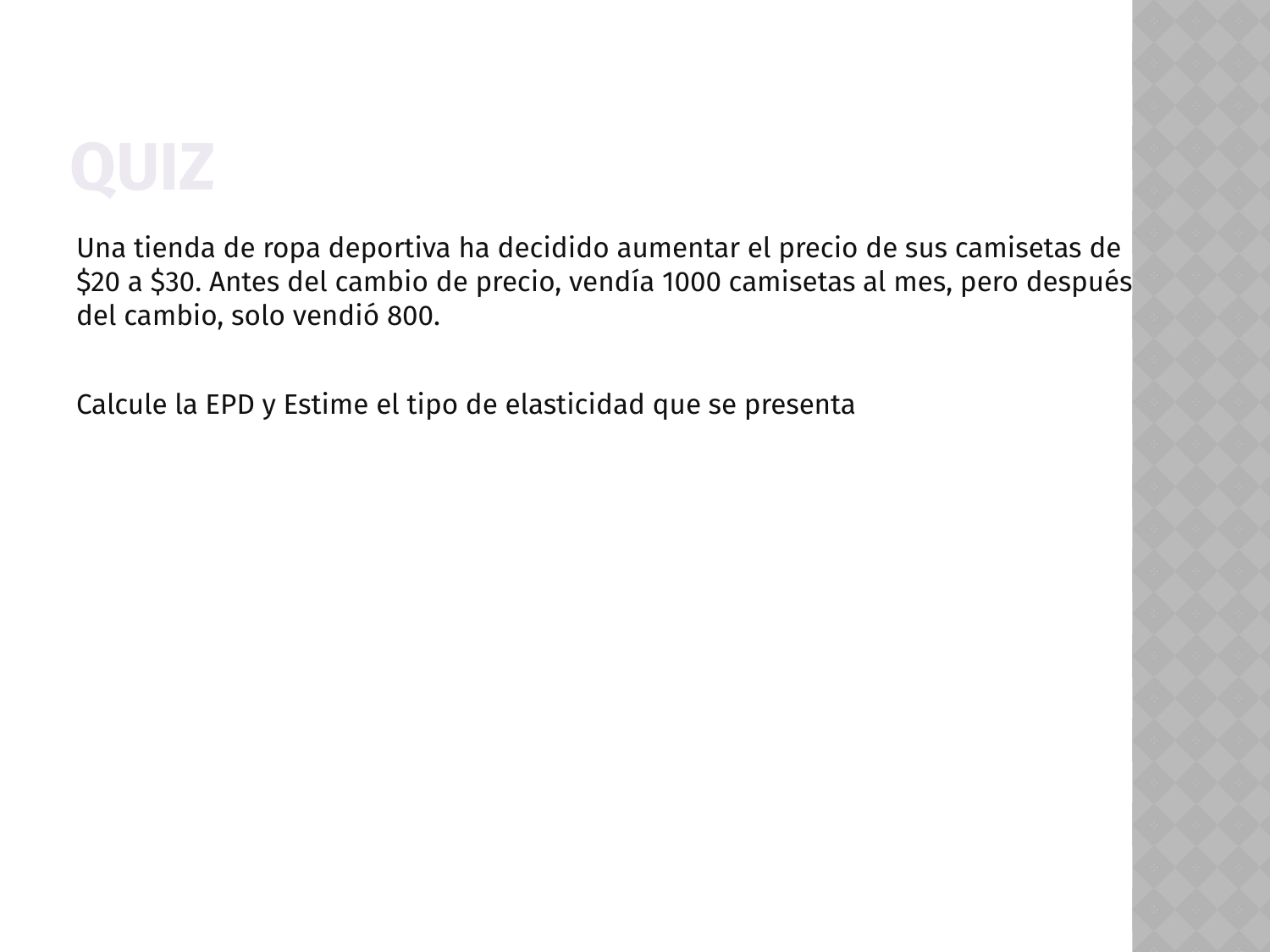

# quiz
Una tienda de ropa deportiva ha decidido aumentar el precio de sus camisetas de $20 a $30. Antes del cambio de precio, vendía 1000 camisetas al mes, pero después del cambio, solo vendió 800.

Calcule la EPD y Estime el tipo de elasticidad que se presenta